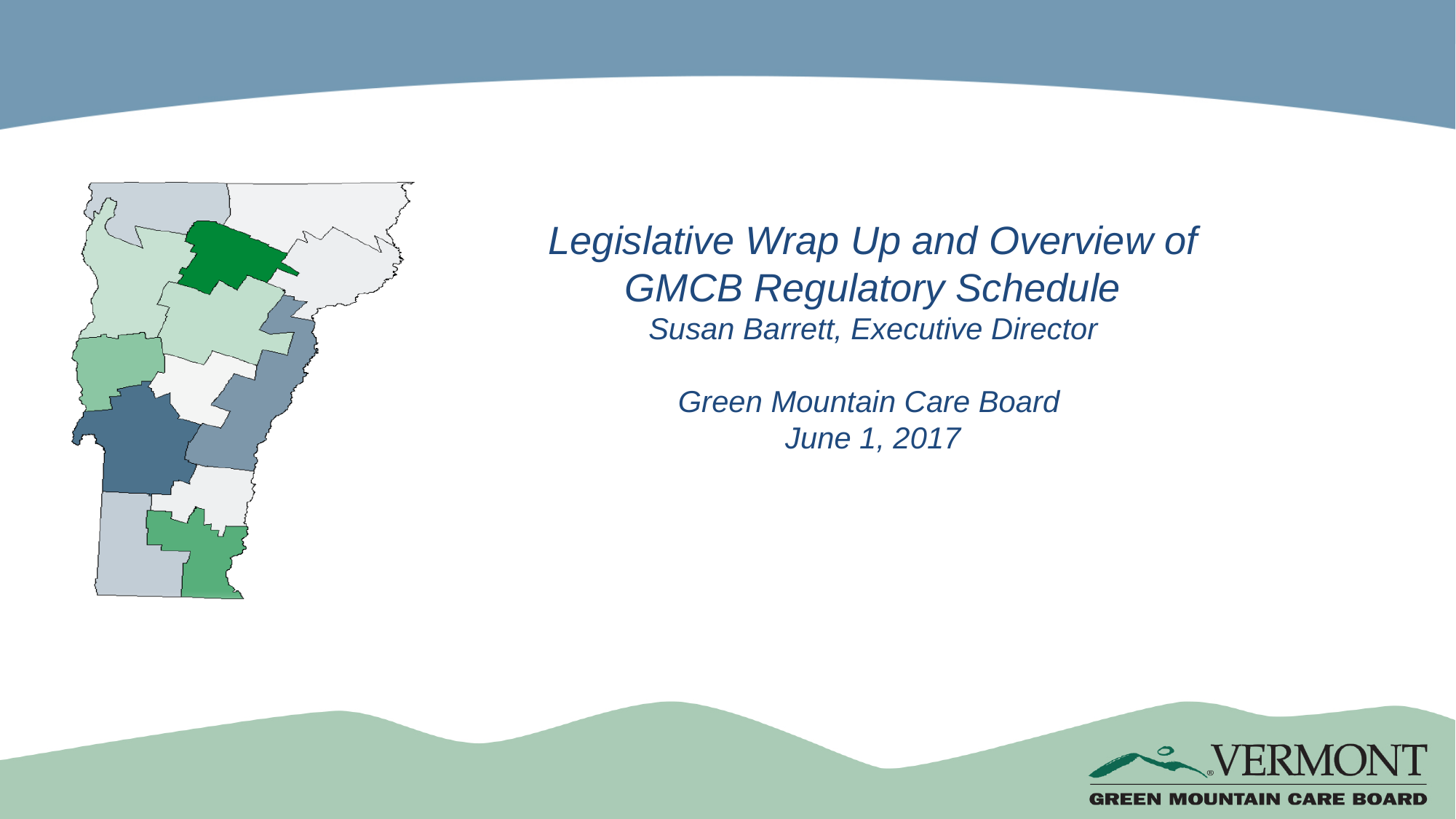

Legislative Wrap Up and Overview of GMCB Regulatory Schedule
Susan Barrett, Executive Director

Green Mountain Care Board
June 1, 2017